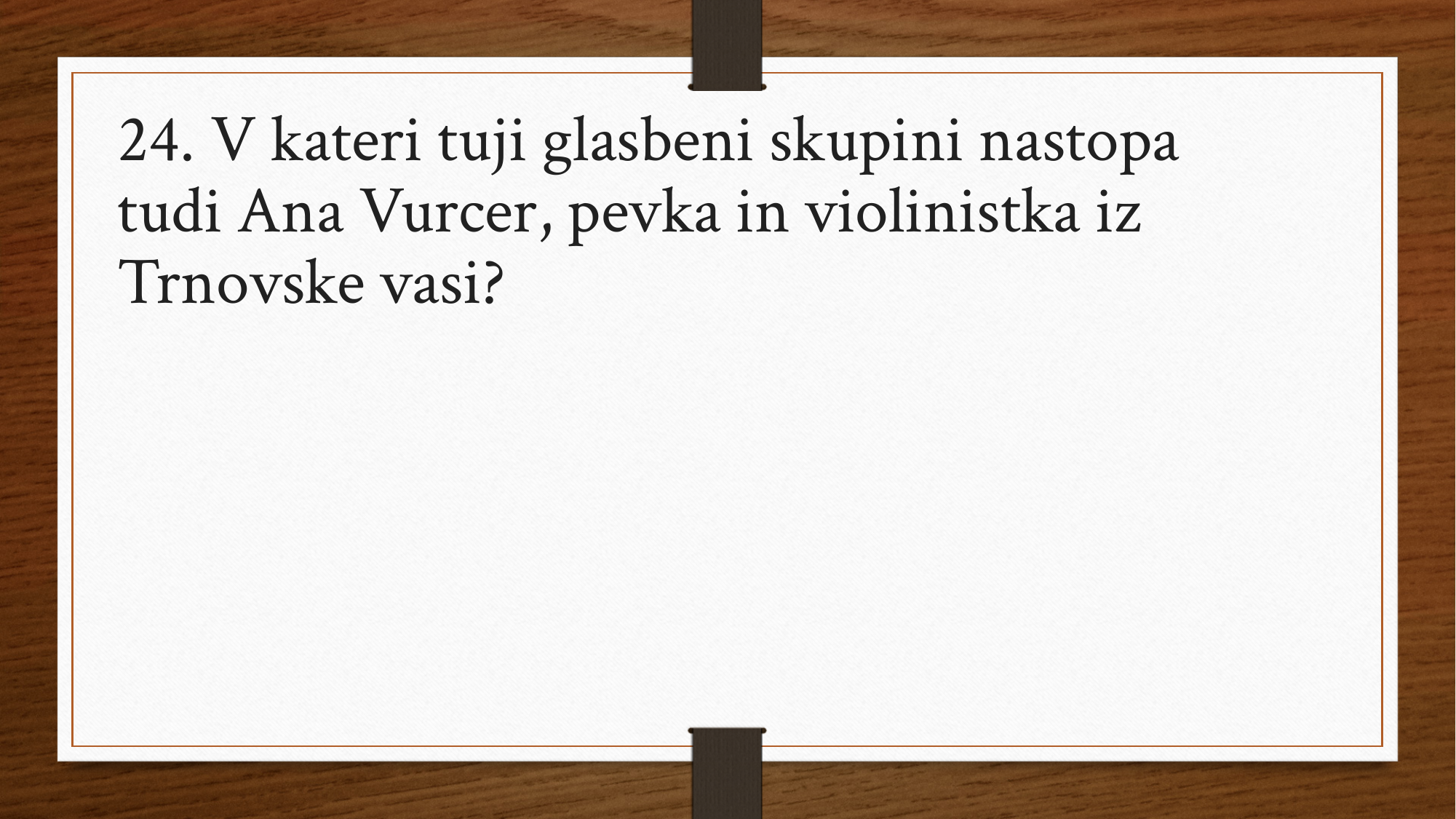

24. V kateri tuji glasbeni skupini nastopa tudi Ana Vurcer, pevka in violinistka iz Trnovske vasi?